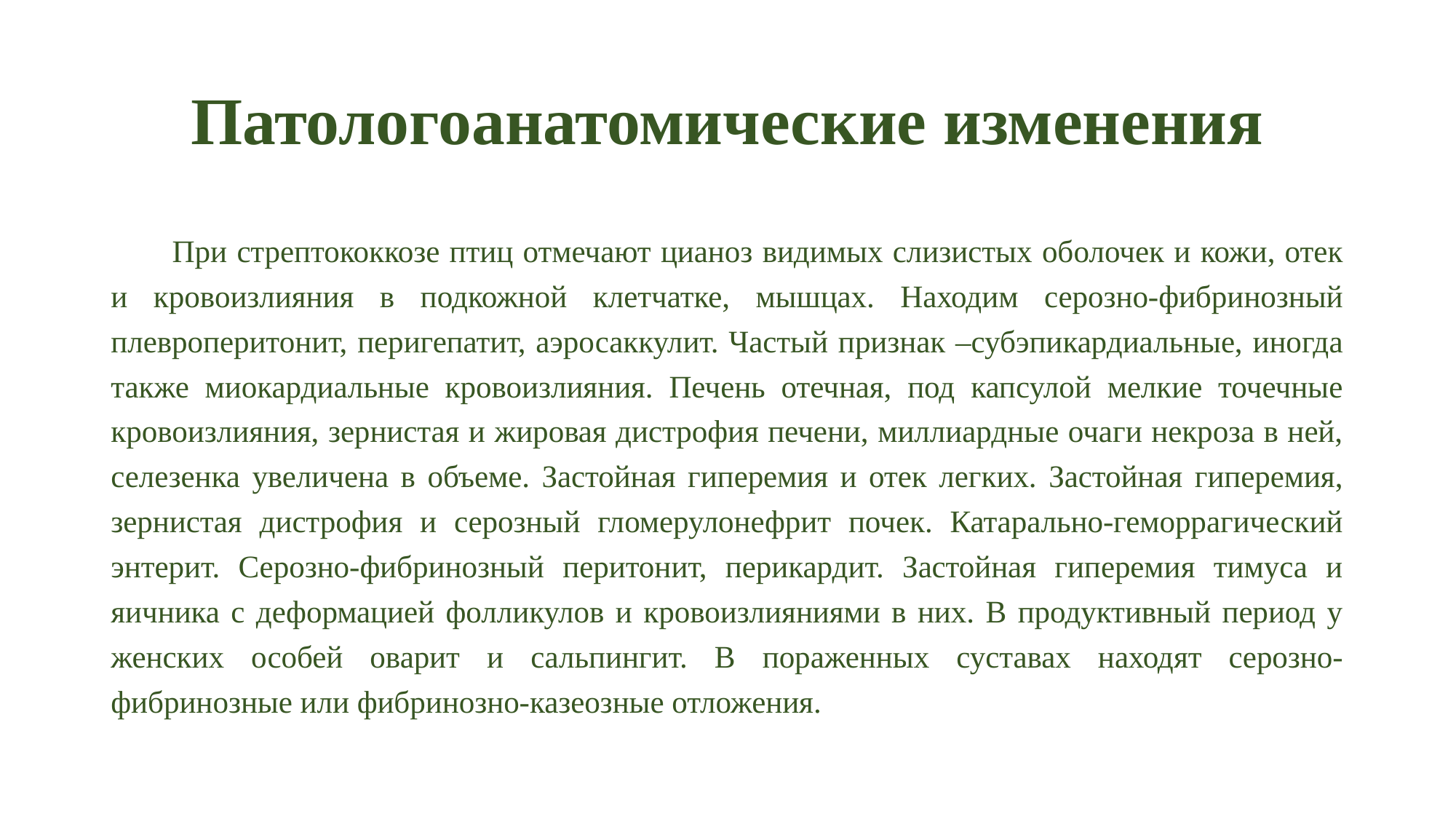

# Патологоанатомические изменения
При стрептококкозе птиц отмечают цианоз видимых слизистых оболочек и кожи, отек и кровоизлияния в подкожной клетчатке, мышцах. Находим серозно-фибринозный плевроперитонит, перигепатит, аэросаккулит. Частый признак –субэпикардиальные, иногда также миокардиальные кровоизлияния. Печень отечная, под капсулой мелкие точечные кровоизлияния, зернистая и жировая дистрофия печени, миллиардные очаги некроза в ней, селезенка увеличена в объеме. Застойная гиперемия и отек легких. Застойная гиперемия, зернистая дистрофия и серозный гломерулонефрит почек. Катарально-геморрагический энтерит. Серозно-фибринозный перитонит, перикардит. Застойная гиперемия тимуса и яичника с деформацией фолликулов и кровоизлияниями в них. В продуктивный период у женских особей оварит и сальпингит. В пораженных суставах находят серозно-фибринозные или фибринозно-казеозные отложения.